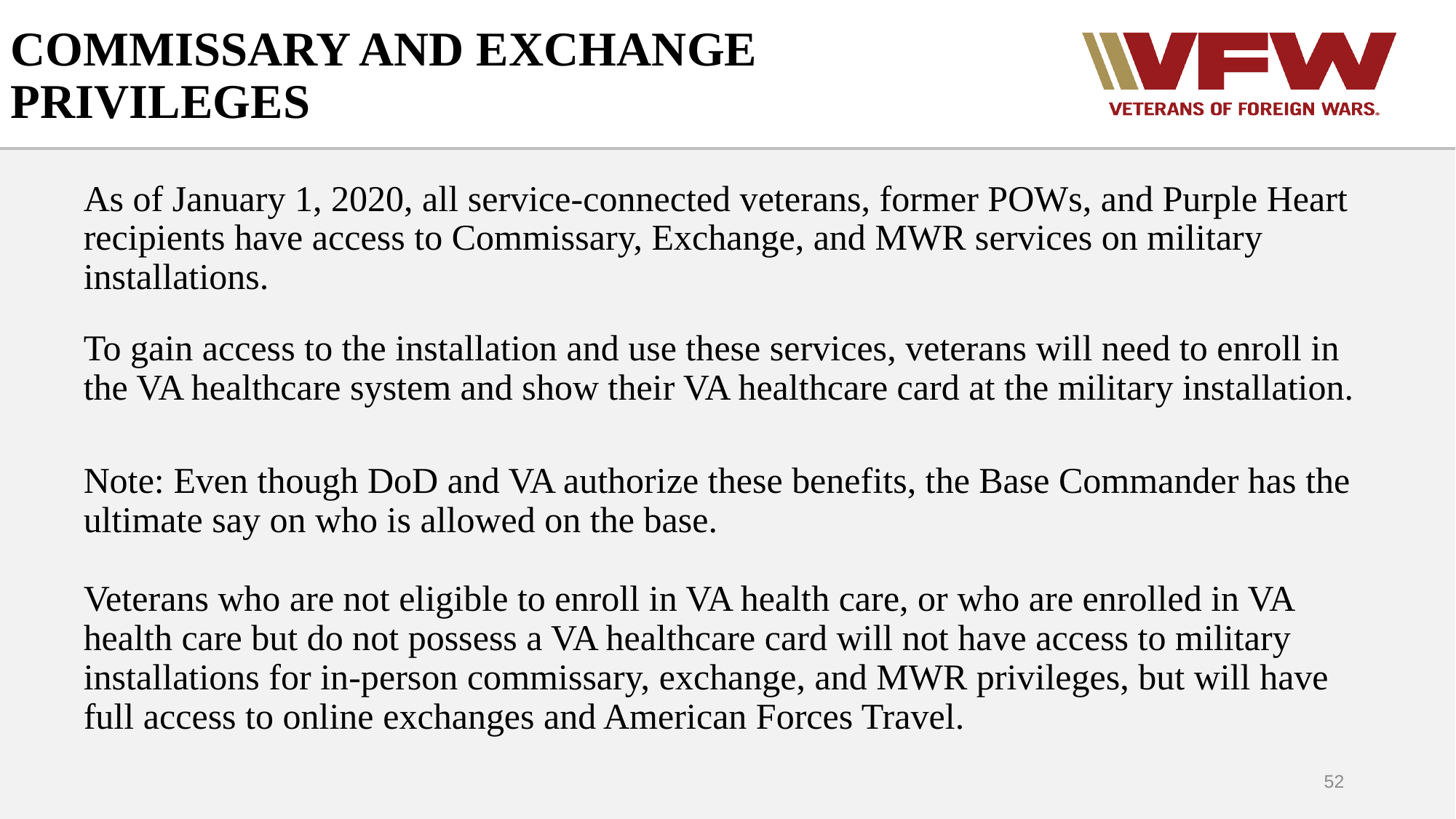

COMMISSARY AND EXCHANGE PRIVILEGES
As of January 1, 2020, all service-connected veterans, former POWs, and Purple Heart recipients have access to Commissary, Exchange, and MWR services on military installations.

To gain access to the installation and use these services, veterans will need to enroll in the VA healthcare system and show their VA healthcare card at the military installation.

Note: Even though DoD and VA authorize these benefits, the Base Commander has the ultimate say on who is allowed on the base.

Veterans who are not eligible to enroll in VA health care, or who are enrolled in VA health care but do not possess a VA healthcare card will not have access to military installations for in-person commissary, exchange, and MWR privileges, but will have full access to online exchanges and American Forces Travel.
52